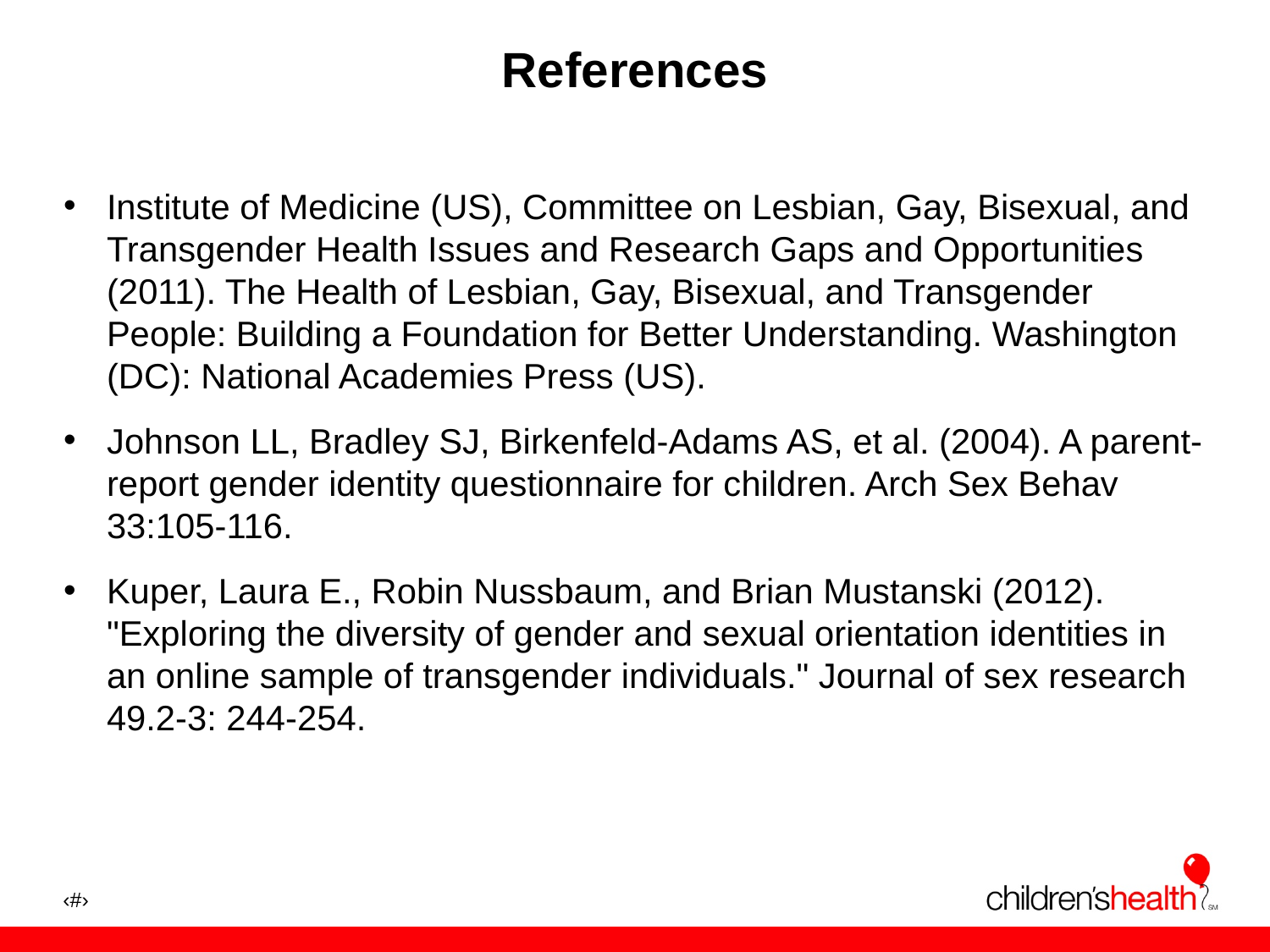

# References
Institute of Medicine (US), Committee on Lesbian, Gay, Bisexual, and Transgender Health Issues and Research Gaps and Opportunities (2011). The Health of Lesbian, Gay, Bisexual, and Transgender People: Building a Foundation for Better Understanding. Washington (DC): National Academies Press (US).
Johnson LL, Bradley SJ, Birkenfeld-Adams AS, et al. (2004). A parent- report gender identity questionnaire for children. Arch Sex Behav 33:105-116.
Kuper, Laura E., Robin Nussbaum, and Brian Mustanski (2012). "Exploring the diversity of gender and sexual orientation identities in an online sample of transgender individuals." Journal of sex research 49.2-3: 244-254.